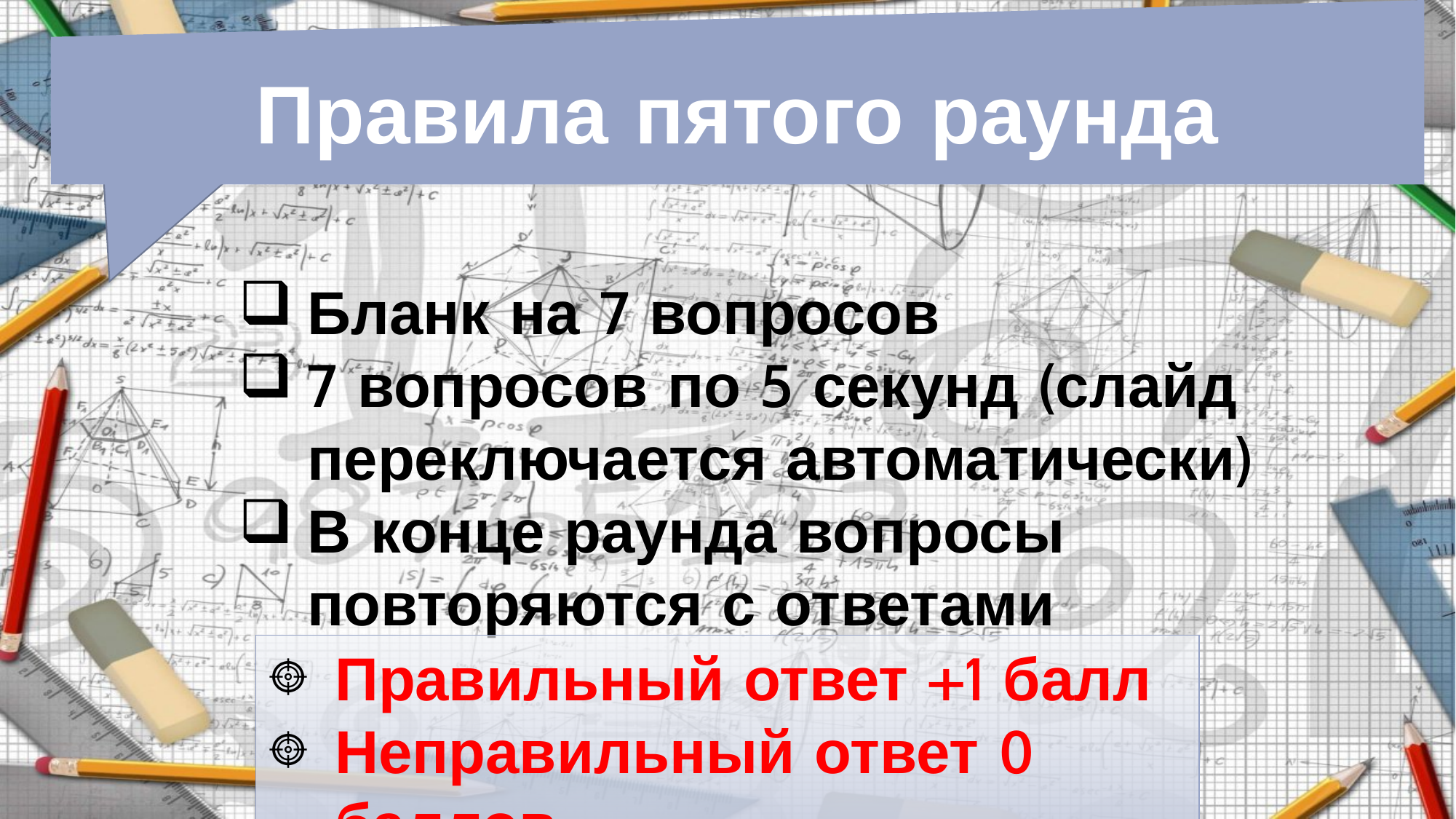

Правила пятого раунда

Бланк на 7 вопросов
7 вопросов по 5 секунд (слайд переключается автоматически)
В конце раунда вопросы повторяются с ответами
Правильный ответ +1 балл
Неправильный ответ 0 баллов